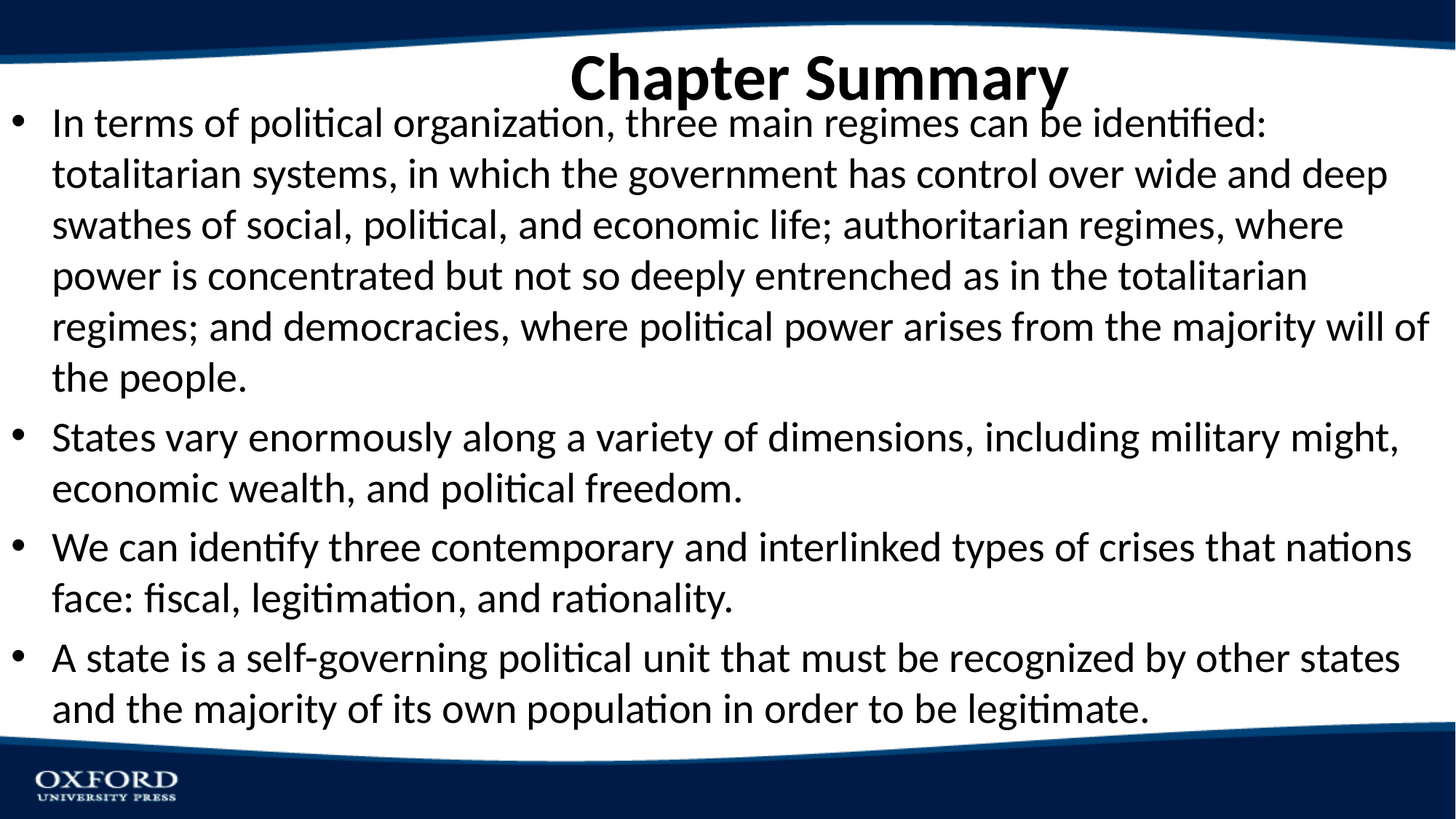

# Chapter Summary
In terms of political organization, three main regimes can be identified: totalitarian systems, in which the government has control over wide and deep swathes of social, political, and economic life; authoritarian regimes, where power is concentrated but not so deeply entrenched as in the totalitarian regimes; and democracies, where political power arises from the majority will of the people.
States vary enormously along a variety of dimensions, including military might, economic wealth, and political freedom.
We can identify three contemporary and interlinked types of crises that nations face: fiscal, legitimation, and rationality.
A state is a self-governing political unit that must be recognized by other states and the majority of its own population in order to be legitimate.